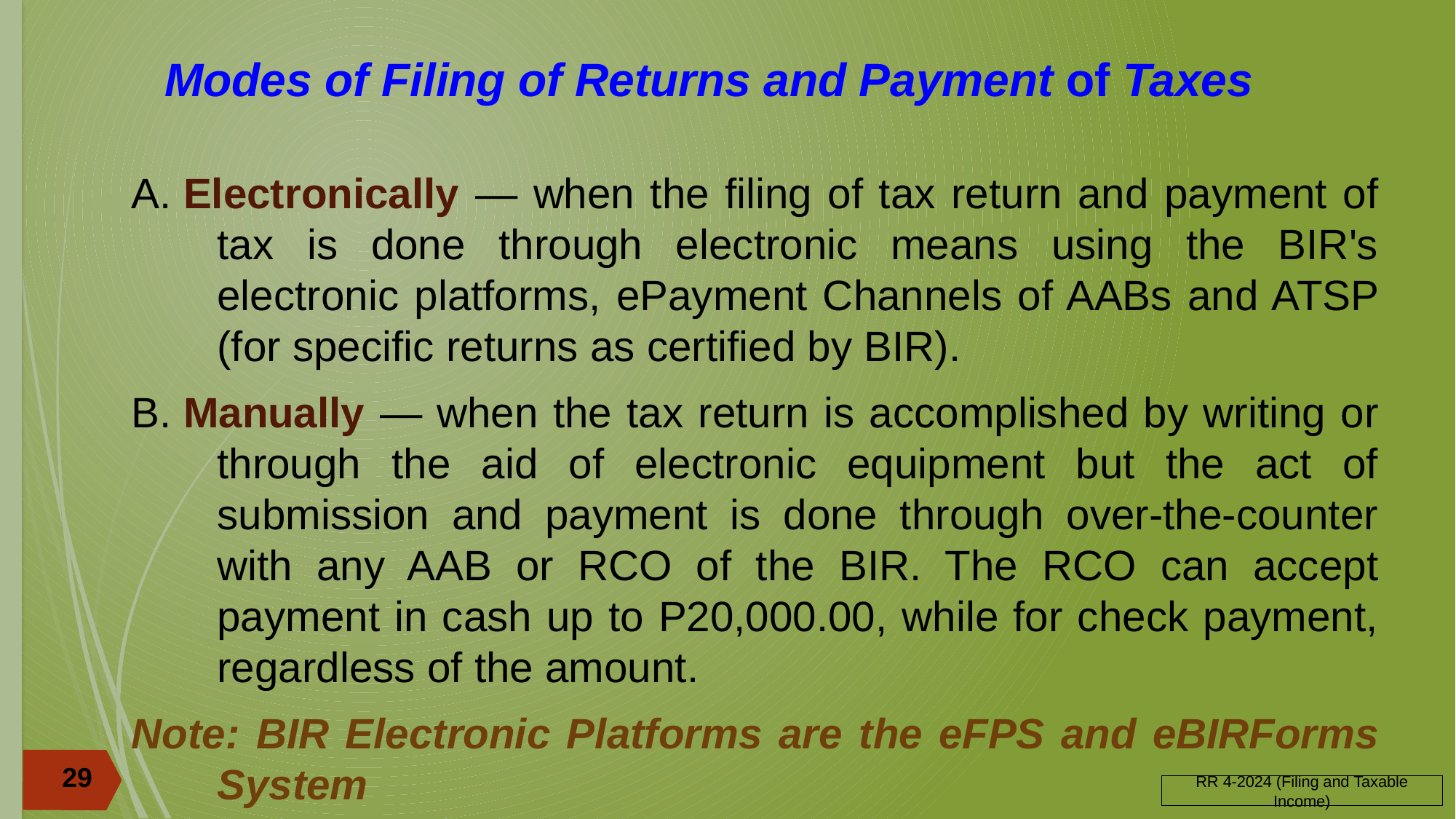

# Modes of Filing of Returns and Payment of Taxes
A. Electronically — when the filing of tax return and payment of tax is done through electronic means using the BIR's electronic platforms, ePayment Channels of AABs and ATSP (for specific returns as certified by BIR).
B. Manually — when the tax return is accomplished by writing or through the aid of electronic equipment but the act of submission and payment is done through over-the-counter with any AAB or RCO of the BIR. The RCO can accept payment in cash up to P20,000.00, while for check payment, regardless of the amount.
Note: BIR Electronic Platforms are the eFPS and eBIRForms System
29
RR 4-2024 (Filing and Taxable Income)